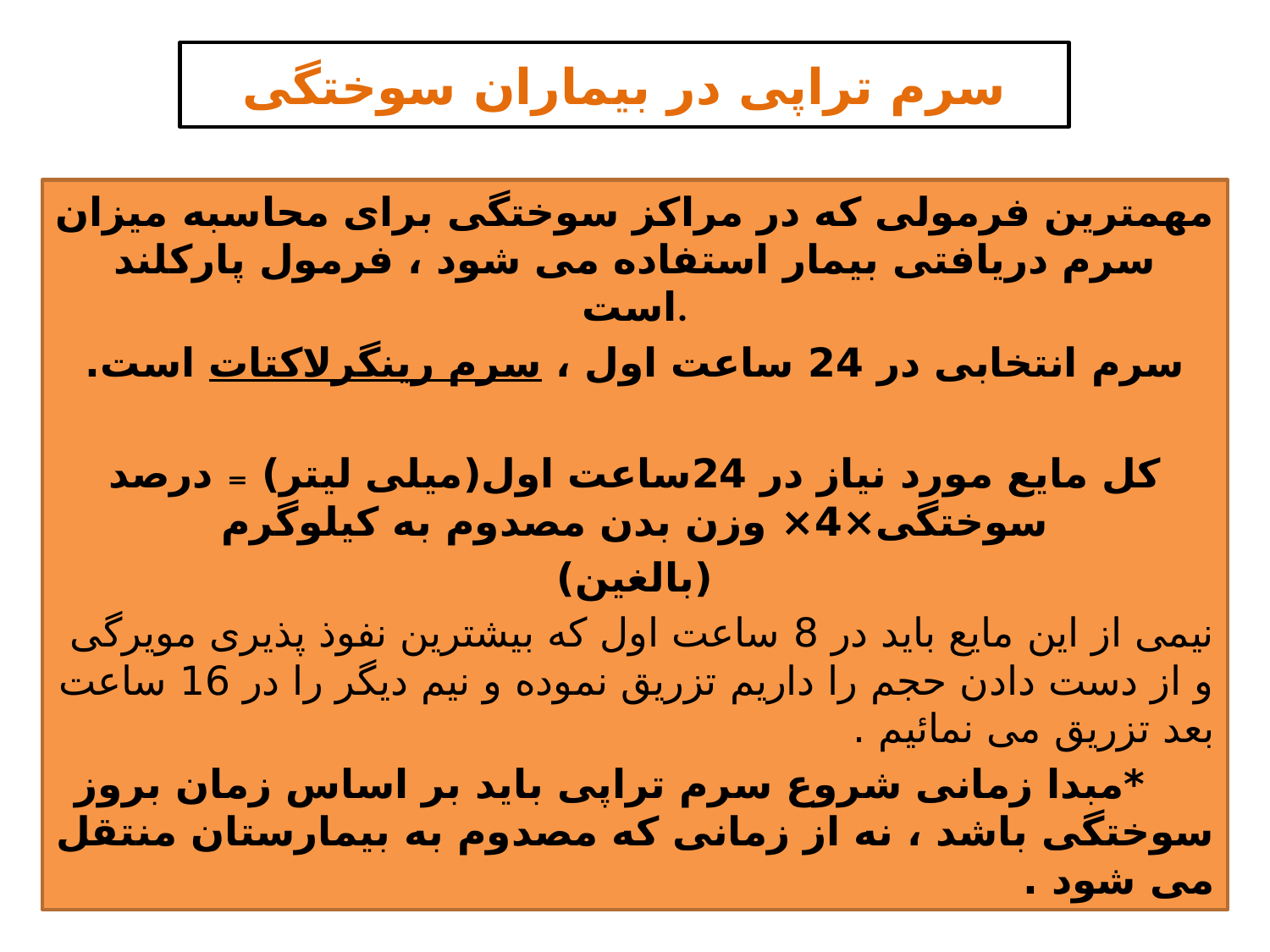

# سرم تراپی در بیماران سوختگی
مهمترین فرمولی که در مراکز سوختگی برای محاسبه میزان سرم دریافتی بیمار استفاده می شود ، فرمول پارکلند است.
سرم انتخابی در 24 ساعت اول ، سرم رینگرلاکتات است.

کل مایع مورد نیاز در 24ساعت اول(میلی لیتر) ₌ درصد سوختگی×4× وزن بدن مصدوم به کیلوگرم
(بالغین)
نیمی از این مایع باید در 8 ساعت اول که بیشترین نفوذ پذیری مویرگی و از دست دادن حجم را داریم تزریق نموده و نیم دیگر را در 16 ساعت بعد تزریق می نمائیم .
     *مبدا زمانی شروع سرم تراپی باید بر اساس زمان بروز سوختگی باشد ، نه از زمانی که مصدوم به بیمارستان منتقل می شود .